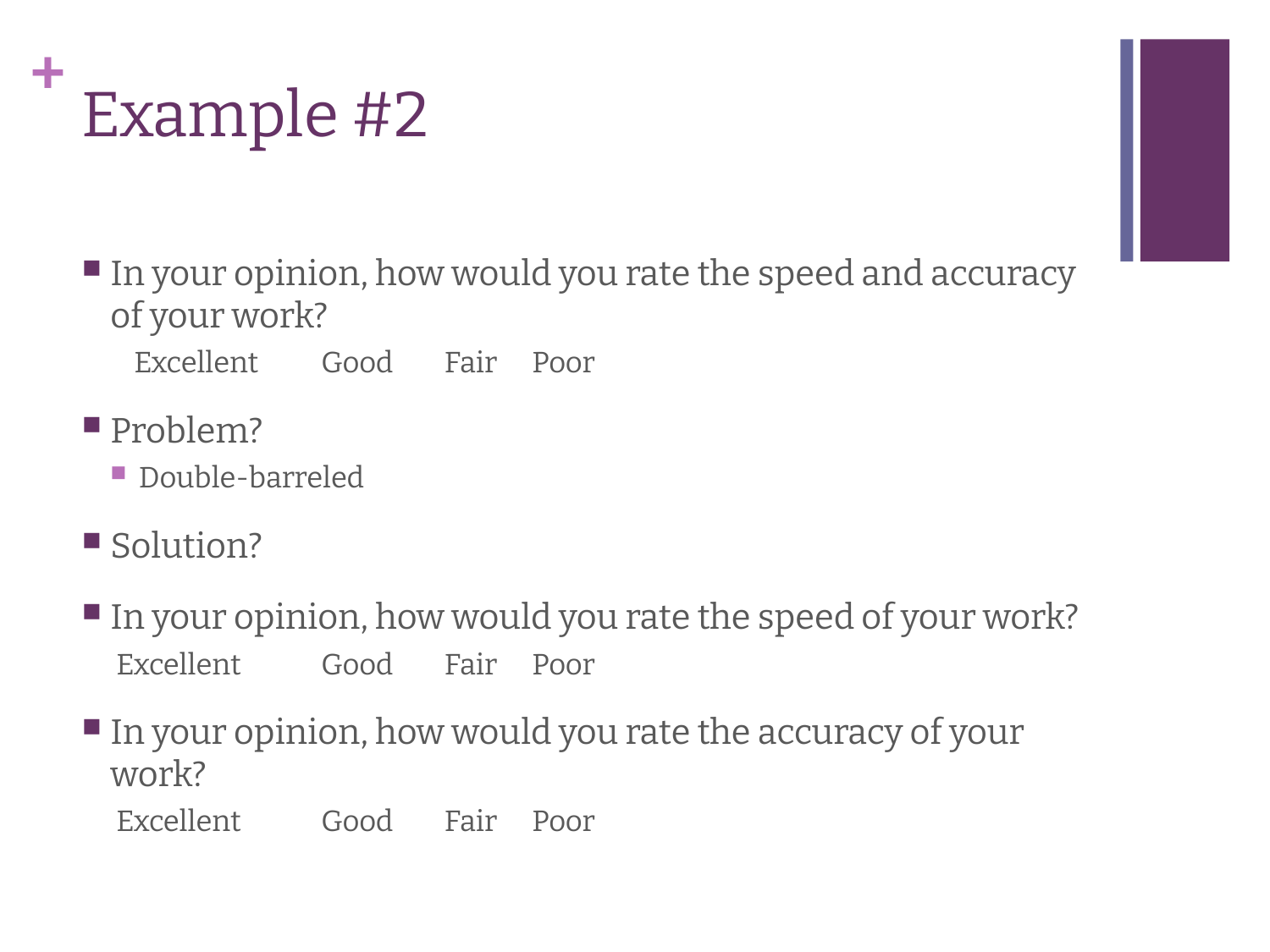

# Example #2
In your opinion, how would you rate the speed and accuracy of your work?
    Excellent 	Good 	   Fair 	Poor
Problem?
Double-barreled
Solution?
In your opinion, how would you rate the speed of your work?
 Excellent 	Good 	   Fair 	Poor
In your opinion, how would you rate the accuracy of your work?
 Excellent 	Good 	   Fair 	Poor